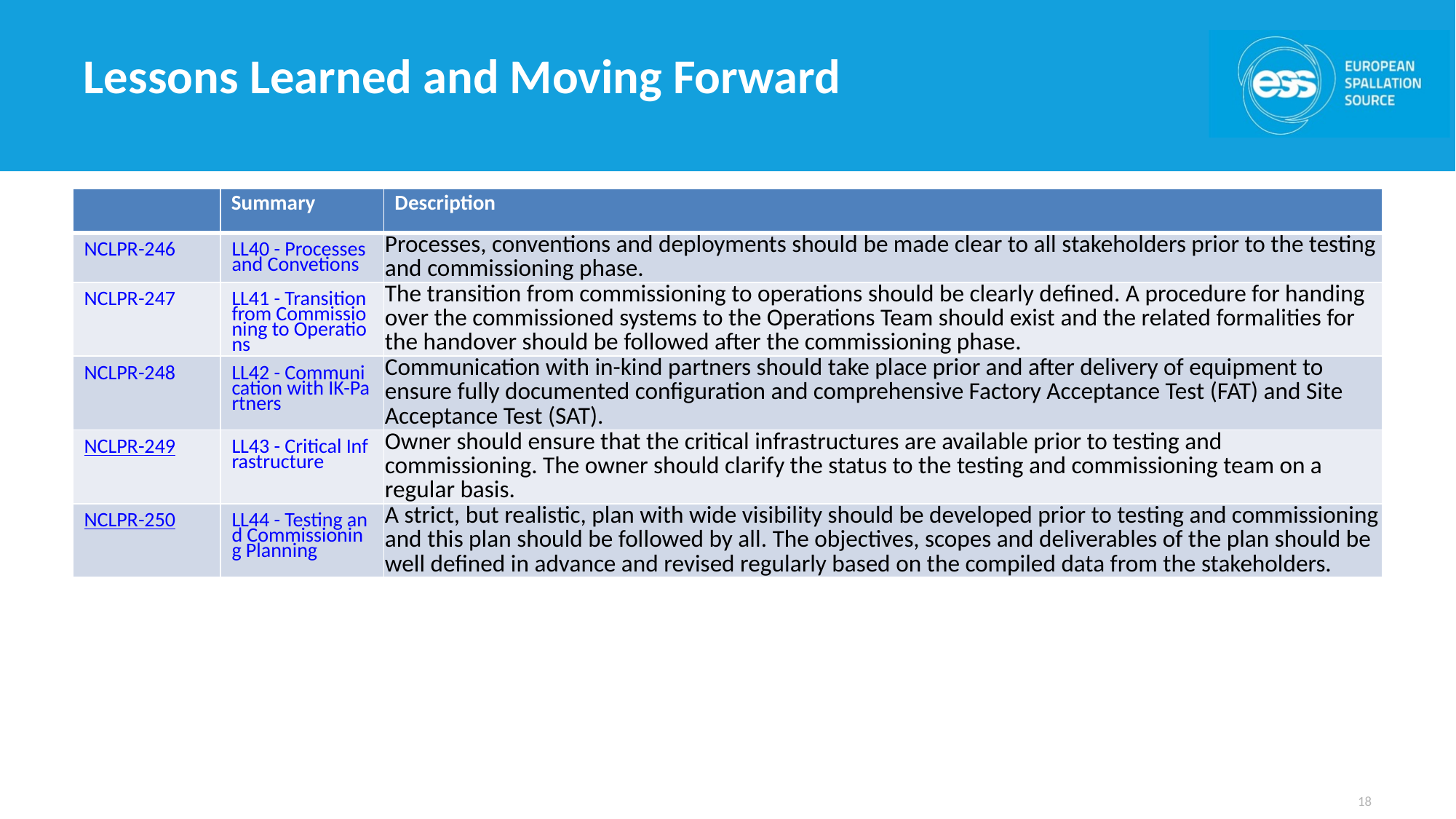

# Lessons Learned and Moving Forward
|  | Summary | Description |
| --- | --- | --- |
| NCLPR-246 | LL40 - Processes and Convetions | Processes, conventions and deployments should be made clear to all stakeholders prior to the testing and commissioning phase. |
| NCLPR-247 | LL41 - Transition from Commissioning to Operations | The transition from commissioning to operations should be clearly defined. A procedure for handing over the commissioned systems to the Operations Team should exist and the related formalities for the handover should be followed after the commissioning phase. |
| NCLPR-248 | LL42 - Communication with IK-Partners | Communication with in-kind partners should take place prior and after delivery of equipment to ensure fully documented configuration and comprehensive Factory Acceptance Test (FAT) and Site Acceptance Test (SAT). |
| NCLPR-249 | LL43 - Critical Infrastructure | Owner should ensure that the critical infrastructures are available prior to testing and commissioning. The owner should clarify the status to the testing and commissioning team on a regular basis. |
| NCLPR-250 | LL44 - Testing and Commissioning Planning | A strict, but realistic, plan with wide visibility should be developed prior to testing and commissioning and this plan should be followed by all. The objectives, scopes and deliverables of the plan should be well defined in advance and revised regularly based on the compiled data from the stakeholders. |
18